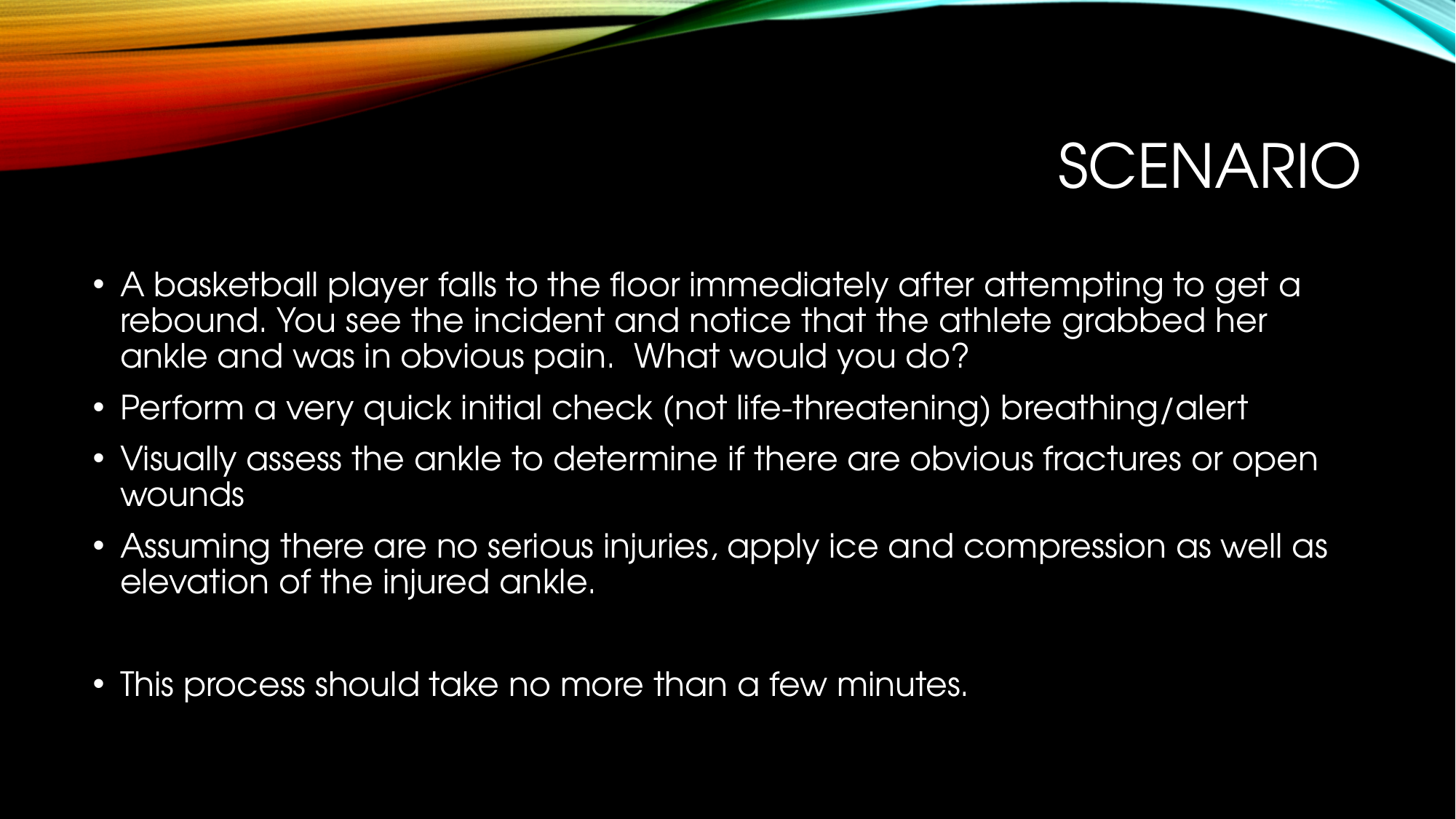

# Scenario
A basketball player falls to the floor immediately after attempting to get a rebound. You see the incident and notice that the athlete grabbed her ankle and was in obvious pain.  What would you do?
Perform a very quick initial check (not life-threatening) breathing/alert
Visually assess the ankle to determine if there are obvious fractures or open wounds
Assuming there are no serious injuries, apply ice and compression as well as elevation of the injured ankle.

This process should take no more than a few minutes.